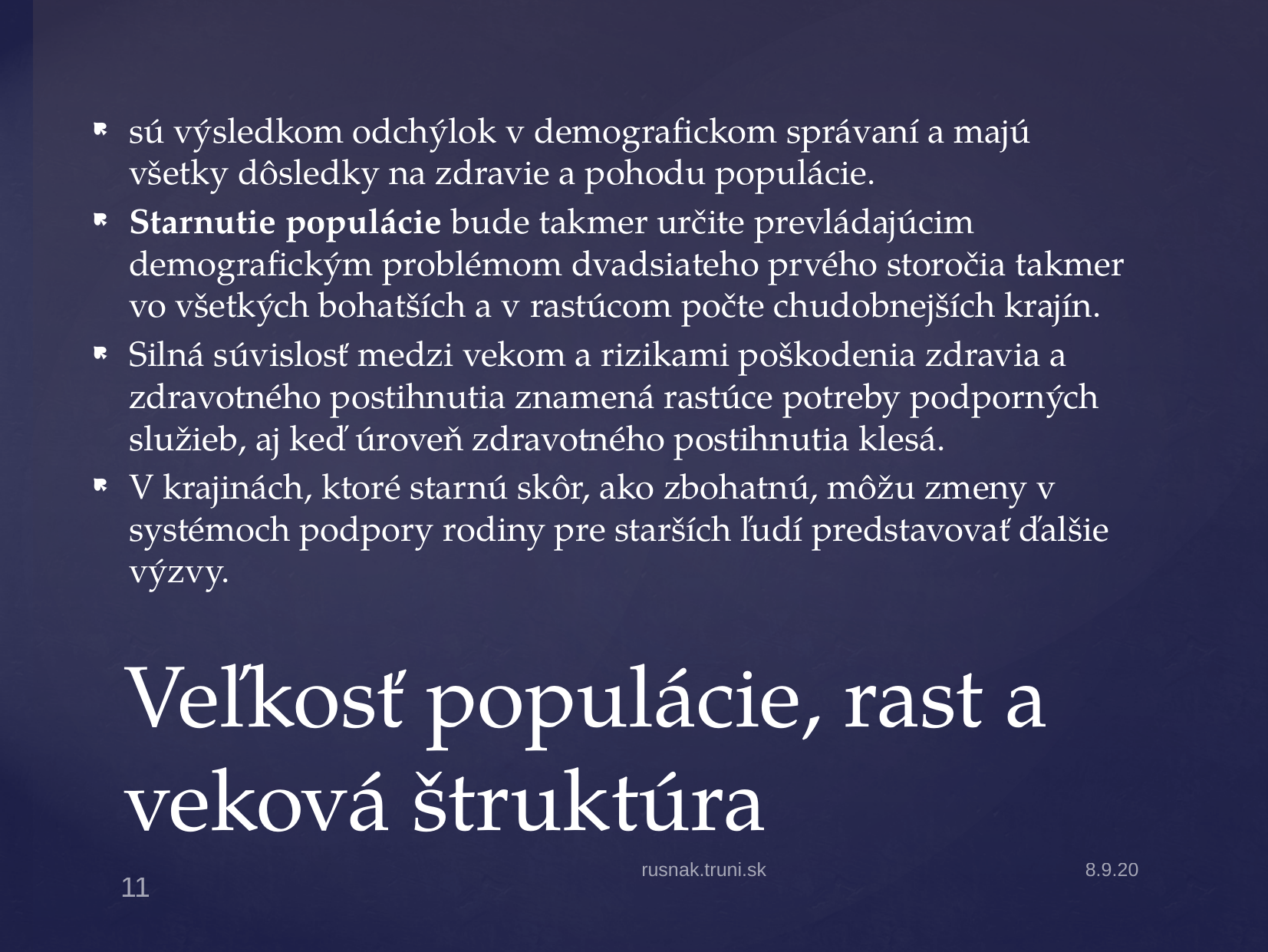

sú výsledkom odchýlok v demografickom správaní a majú všetky dôsledky na zdravie a pohodu populácie.
Starnutie populácie bude takmer určite prevládajúcim demografickým problémom dvadsiateho prvého storočia takmer vo všetkých bohatších a v rastúcom počte chudobnejších krajín.
Silná súvislosť medzi vekom a rizikami poškodenia zdravia a zdravotného postihnutia znamená rastúce potreby podporných služieb, aj keď úroveň zdravotného postihnutia klesá.
V krajinách, ktoré starnú skôr, ako zbohatnú, môžu zmeny v systémoch podpory rodiny pre starších ľudí predstavovať ďalšie výzvy.
# Veľkosť populácie, rast a veková štruktúra
rusnak.truni.sk
8.9.20
11